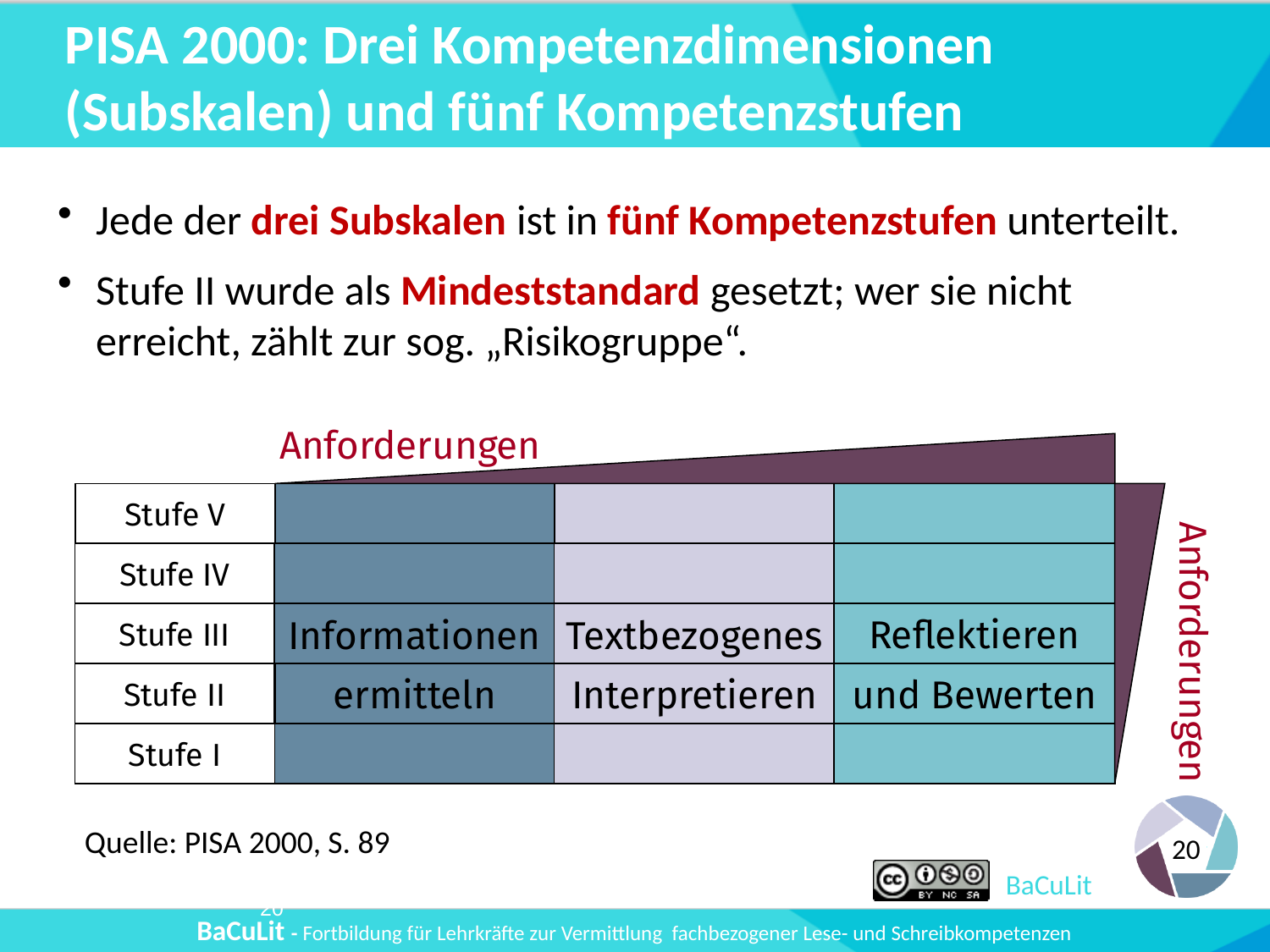

# PISA 2000: Drei Kompetenzdimensionen (Subskalen) und fünf Kompetenzstufen
Jede der drei Subskalen ist in fünf Kompetenzstufen unterteilt.
Stufe II wurde als Mindeststandard gesetzt; wer sie nicht erreicht, zählt zur sog. „Risikogruppe“.
Anforderungen

Stufe V

Stufe IV

Reflektieren
Stufe III
Informationen
Textbezogenes

Anforderungen
und Bewerten
Stufe II
ermitteln
Interpretieren
Stufe I

Quelle: PISA 2000, S. 89
20